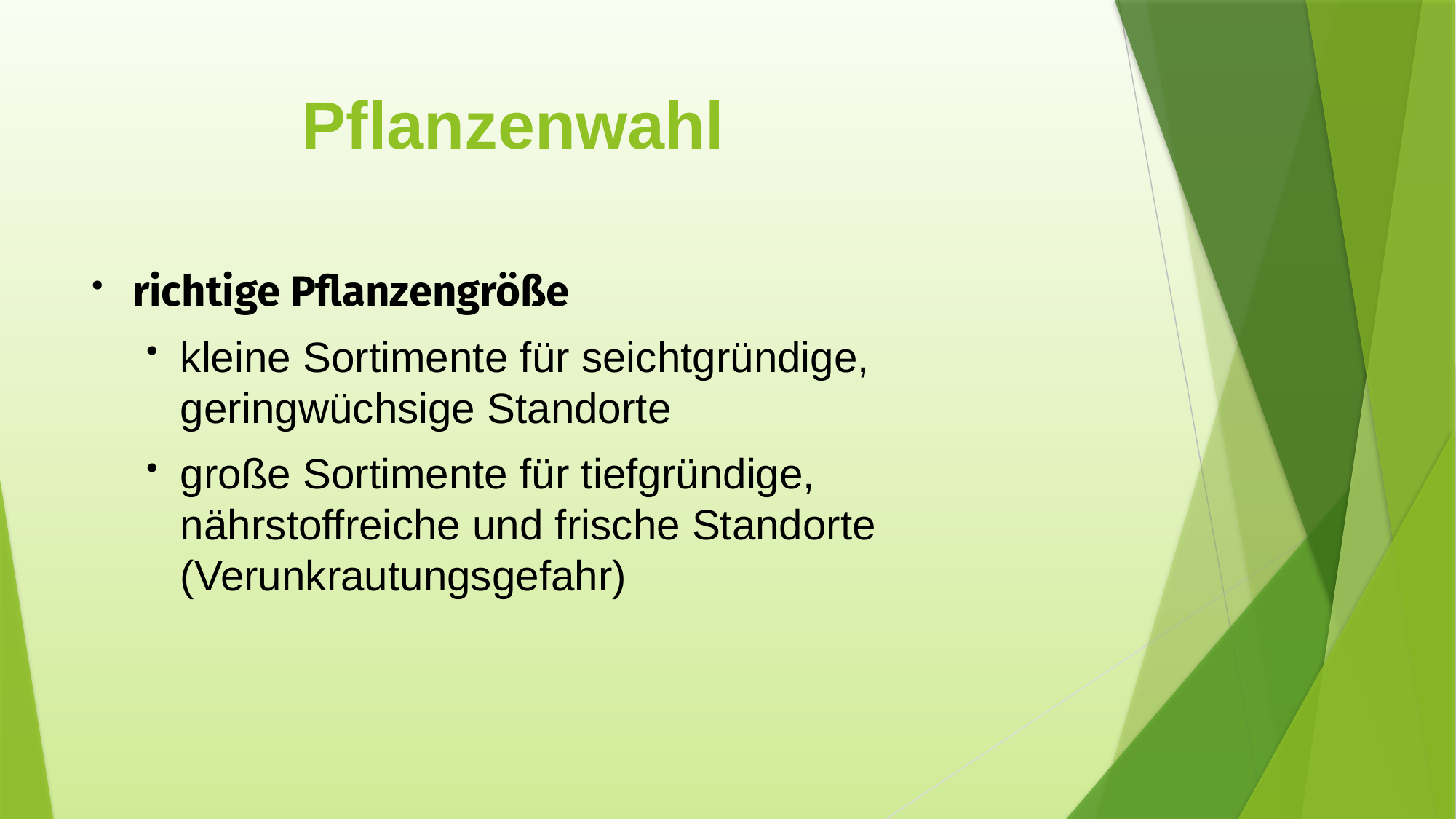

# Pflanzenwahl
richtige Pflanzengröße
kleine Sortimente für seichtgründige, geringwüchsige Standorte
große Sortimente für tiefgründige, nährstoffreiche und frische Standorte (Verunkrautungsgefahr)